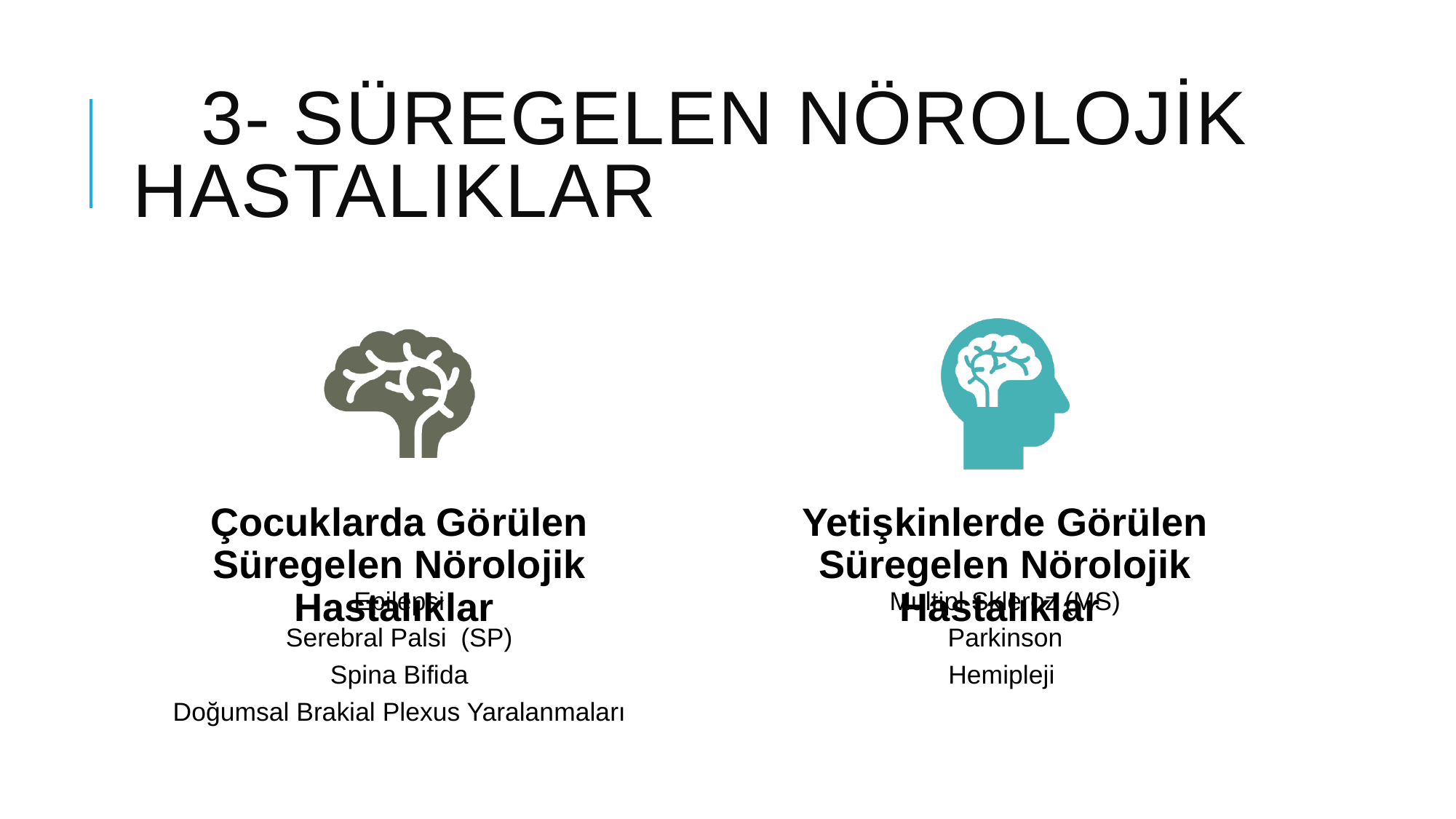

# 3- Süregelen Nörolojik Hastalıklar
Çocuklarda Görülen Süregelen Nörolojik Hastalıklar
Epilepsi
Serebral Palsi  (SP)
Spina Bifida
Doğumsal Brakial Plexus Yaralanmaları
Yetişkinlerde Görülen Süregelen Nörolojik Hastalıklar
Multipl Skleroz (MS)
Parkinson
Hemipleji